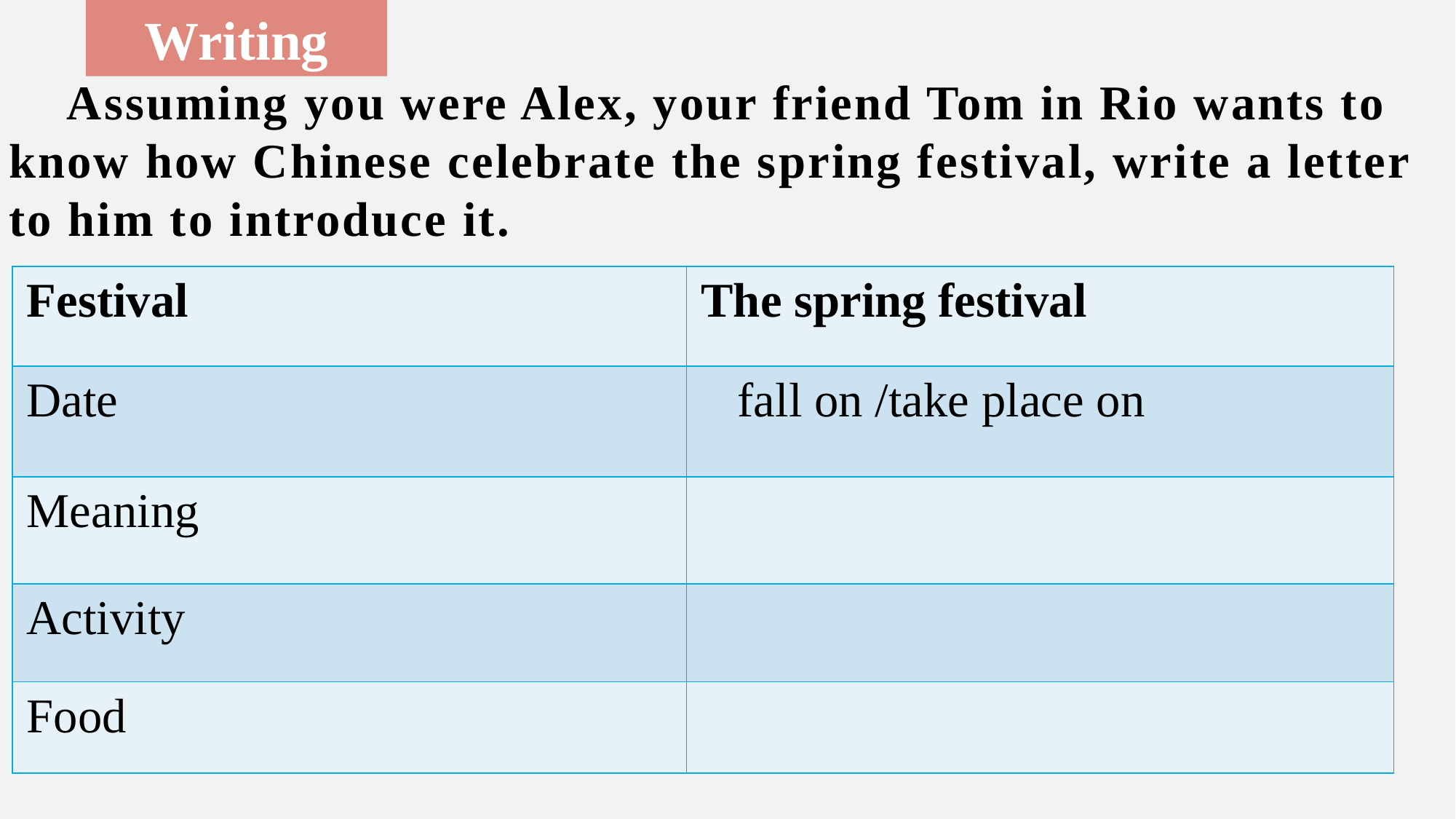

Writing
    Assuming you were Alex, your friend Tom in Rio wants to know how Chinese celebrate the spring festival, write a letter to him to introduce it.
| Festival | The spring festival |
| --- | --- |
| Date | fall on /take place on |
| Meaning |  |
| Activity |  |
| Food |  |